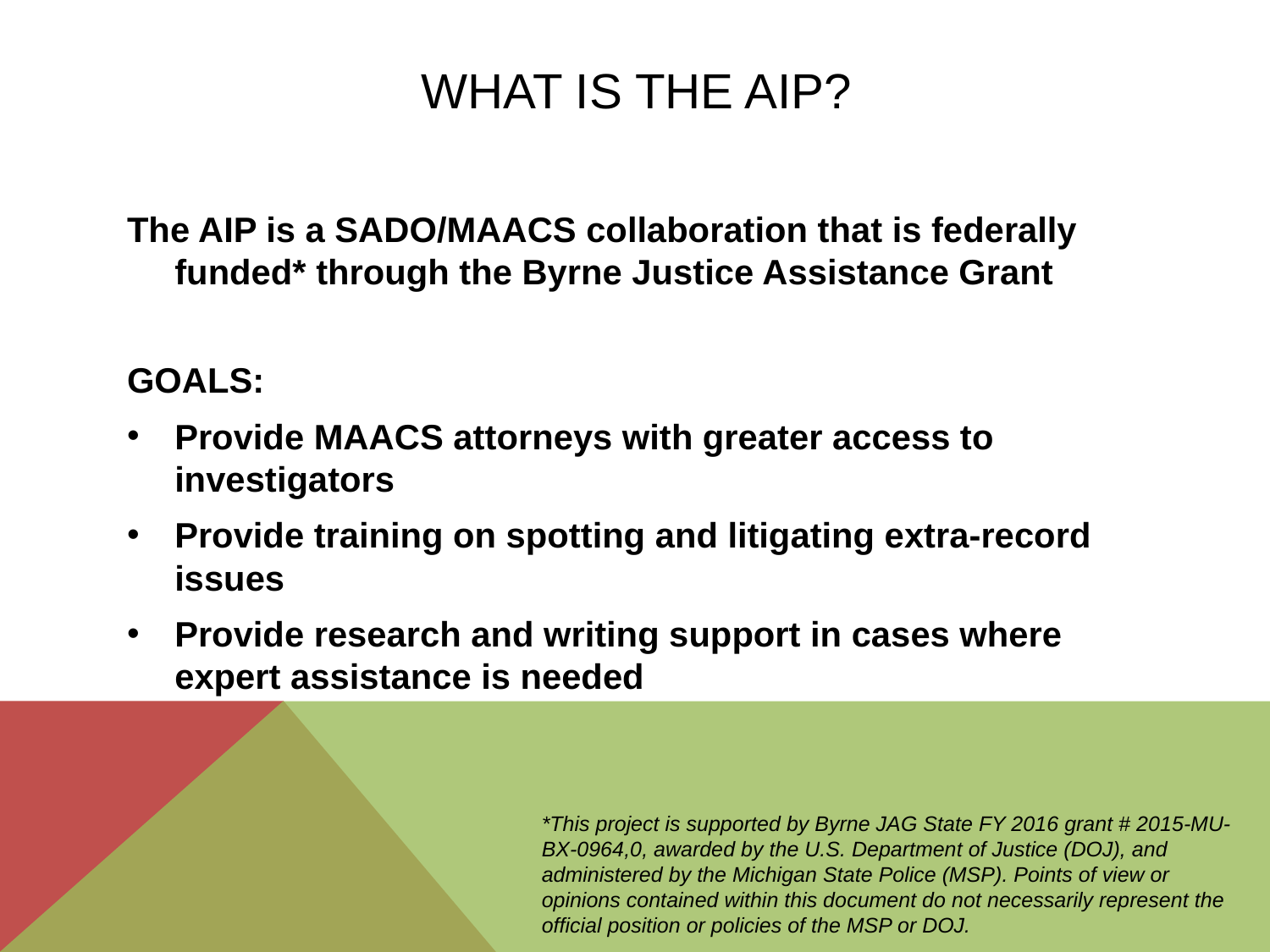

# WHAT IS THE AIP?

The AIP is a SADO/MAACS collaboration that is federally funded* through the Byrne Justice Assistance Grant

GOALS:
Provide MAACS attorneys with greater access to investigators
Provide training on spotting and litigating extra-record issues
Provide research and writing support in cases where expert assistance is needed

*This project is supported by Byrne JAG State FY 2016 grant # 2015-MU-BX-0964,0, awarded by the U.S. Department of Justice (DOJ), and administered by the Michigan State Police (MSP). Points of view or opinions contained within this document do not necessarily represent the official position or policies of the MSP or DOJ.